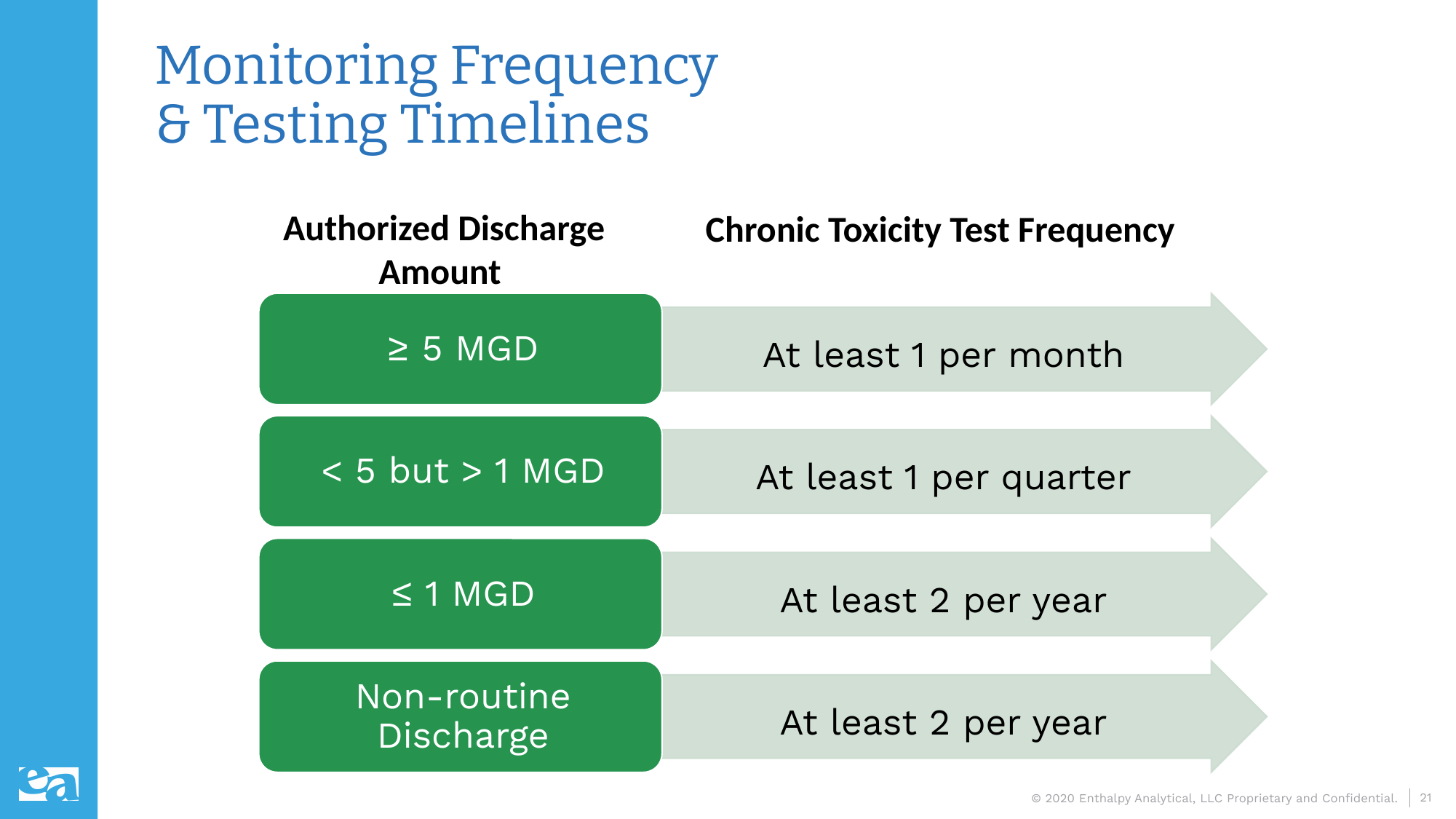

# Monitoring Frequency & Testing Timelines
Authorized Discharge Amount
Chronic Toxicity Test Frequency
At least 1 per month
≥ 5 MGD
At least 1 per quarter
< 5 but > 1 MGD
At least 2 per year
≤ 1 MGD
At least 2 per year
Non-routine Discharge